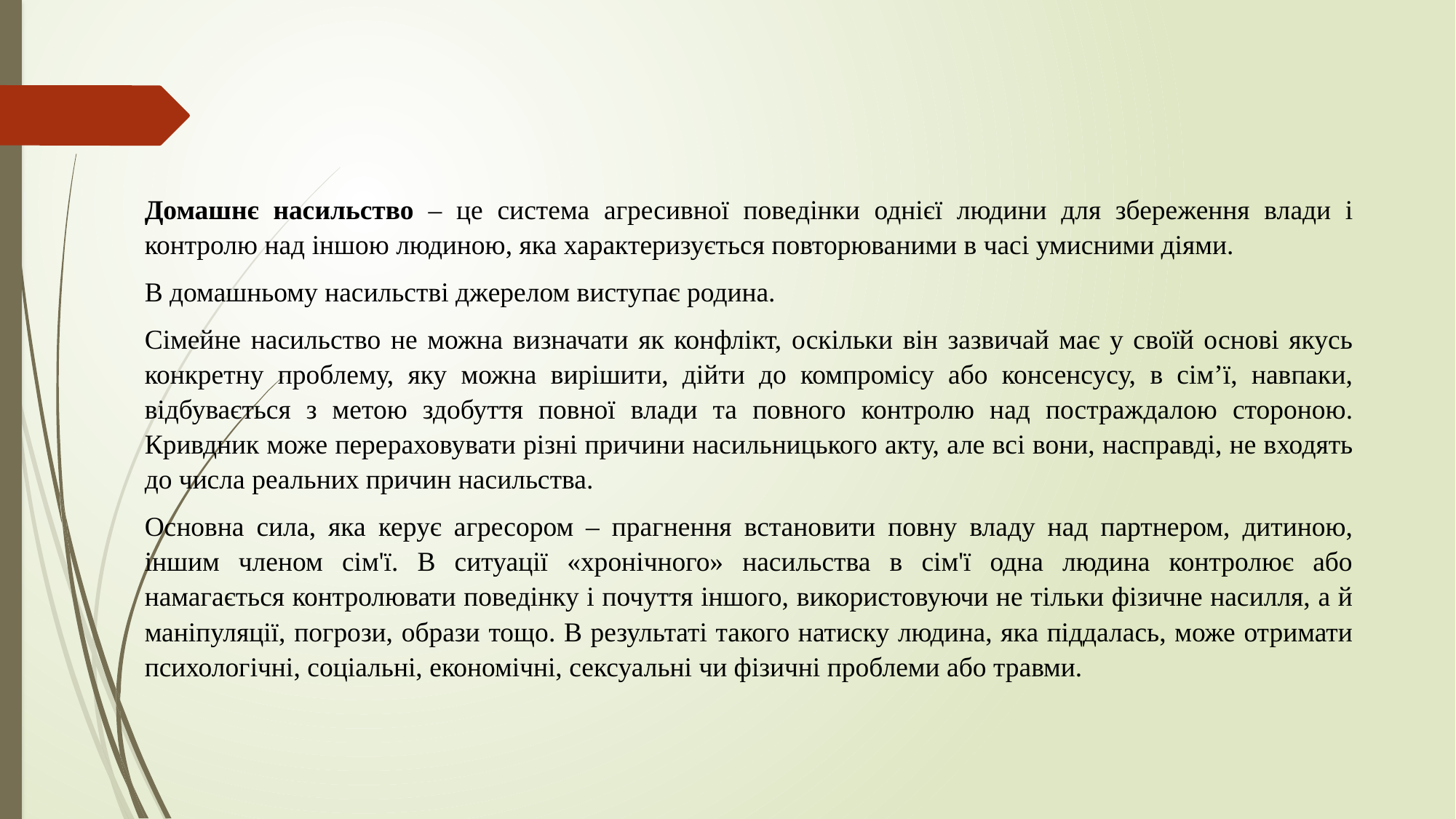

Домашнє насильство – це система агресивної поведінки однієї людини для збереження влади і контролю над іншою людиною, яка характеризується повторюваними в часі умисними діями.
В домашньому насильстві джерелом виступає родина.
Сімейне насильство не можна визначати як конфлікт, оскільки він зазвичай має у своїй основі якусь конкретну проблему, яку можна вирішити, дійти до компромісу або консенсусу, в сім’ї, навпаки, відбувається з метою здобуття повної влади та повного контролю над постраждалою стороною. Кривдник може перераховувати різні причини насильницького акту, але всі вони, насправді, не входять до числа реальних причин насильства.
Основна сила, яка керує агресором – прагнення встановити повну владу над партнером, дитиною, іншим членом сім'ї. В ситуації «хронічного» насильства в сім'ї одна людина контролює або намагається контролювати поведінку і почуття іншого, використовуючи не тільки фізичне насилля, а й маніпуляції, погрози, образи тощо. В результаті такого натиску людина, яка піддалась, може отримати психологічні, соціальні, економічні, сексуальні чи фізичні проблеми або травми.